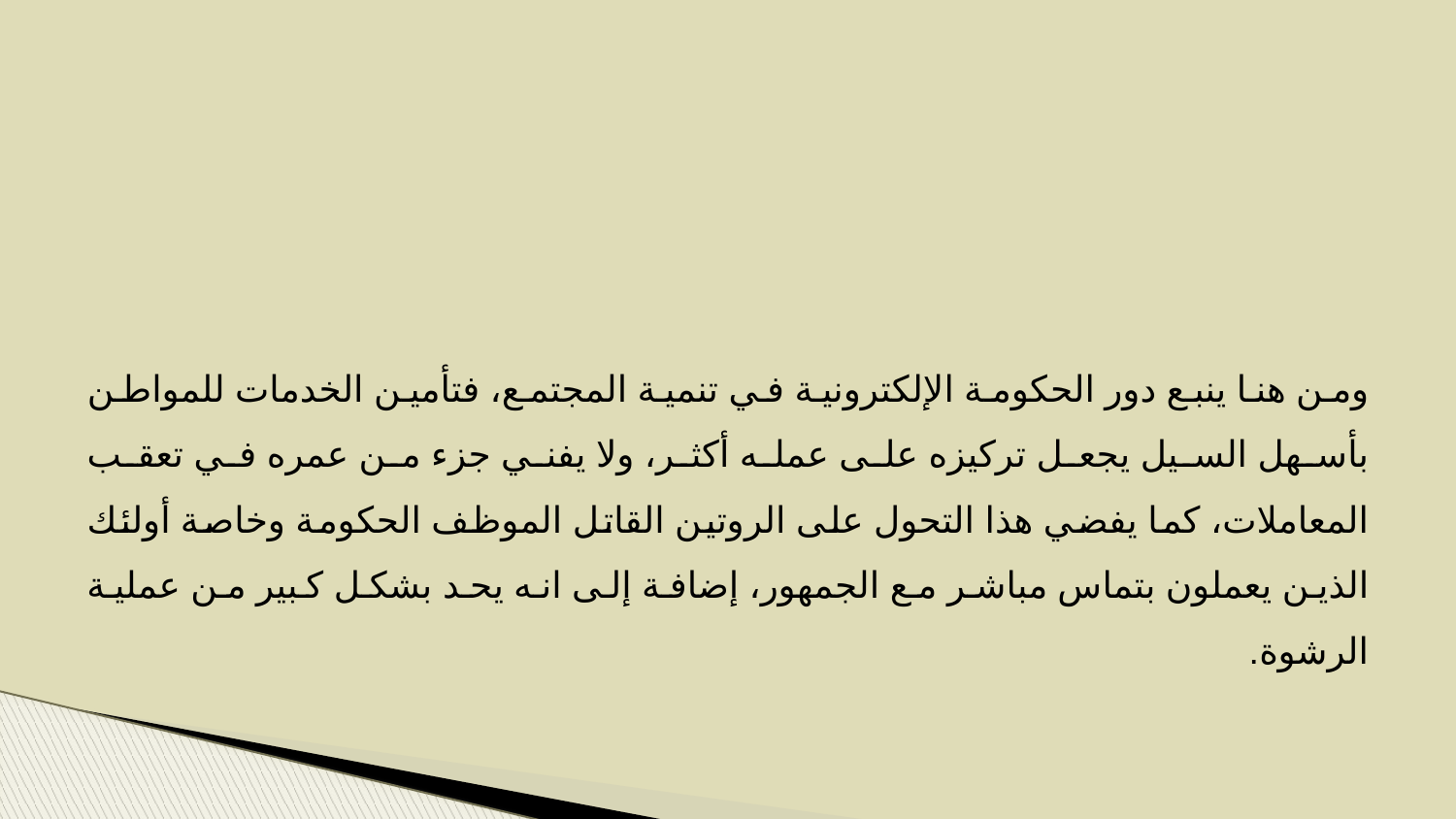

ومن هنا ينبع دور الحكومة الإلكترونية في تنمية المجتمع، فتأمين الخدمات للمواطن بأسهل السيل يجعل تركيزه على عمله أكثر، ولا يفني جزء من عمره في تعقب المعاملات، كما يفضي هذا التحول على الروتين القاتل الموظف الحكومة وخاصة أولئك الذين يعملون بتماس مباشر مع الجمهور، إضافة إلى انه يحد بشكل كبير من عملية الرشوة.